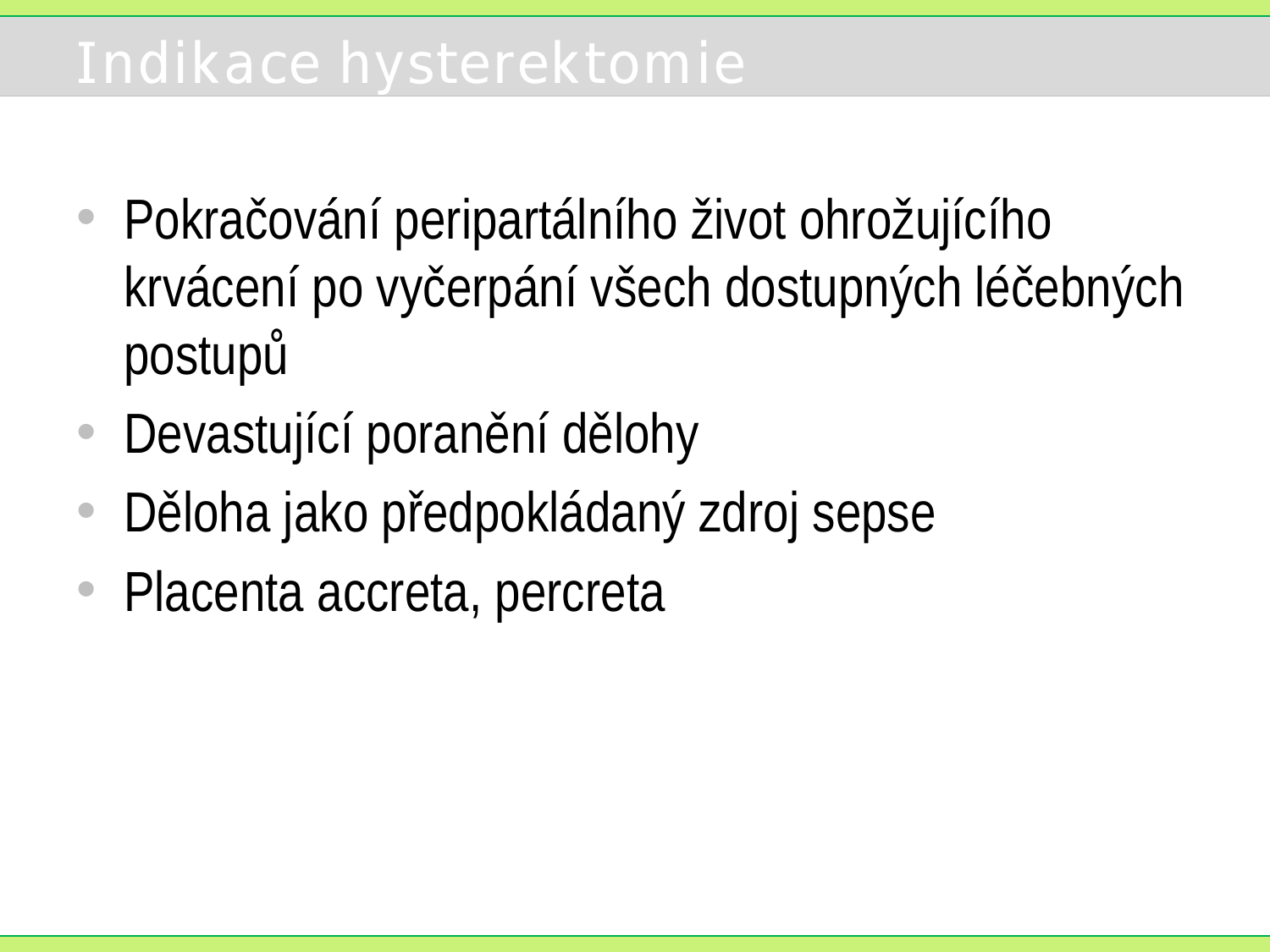

# Indikace hysterektomie
Pokračování peripartálního život ohrožujícího krvácení po vyčerpání všech dostupných léčebných postupů
Devastující poranění dělohy
Děloha jako předpokládaný zdroj sepse
Placenta accreta, percreta